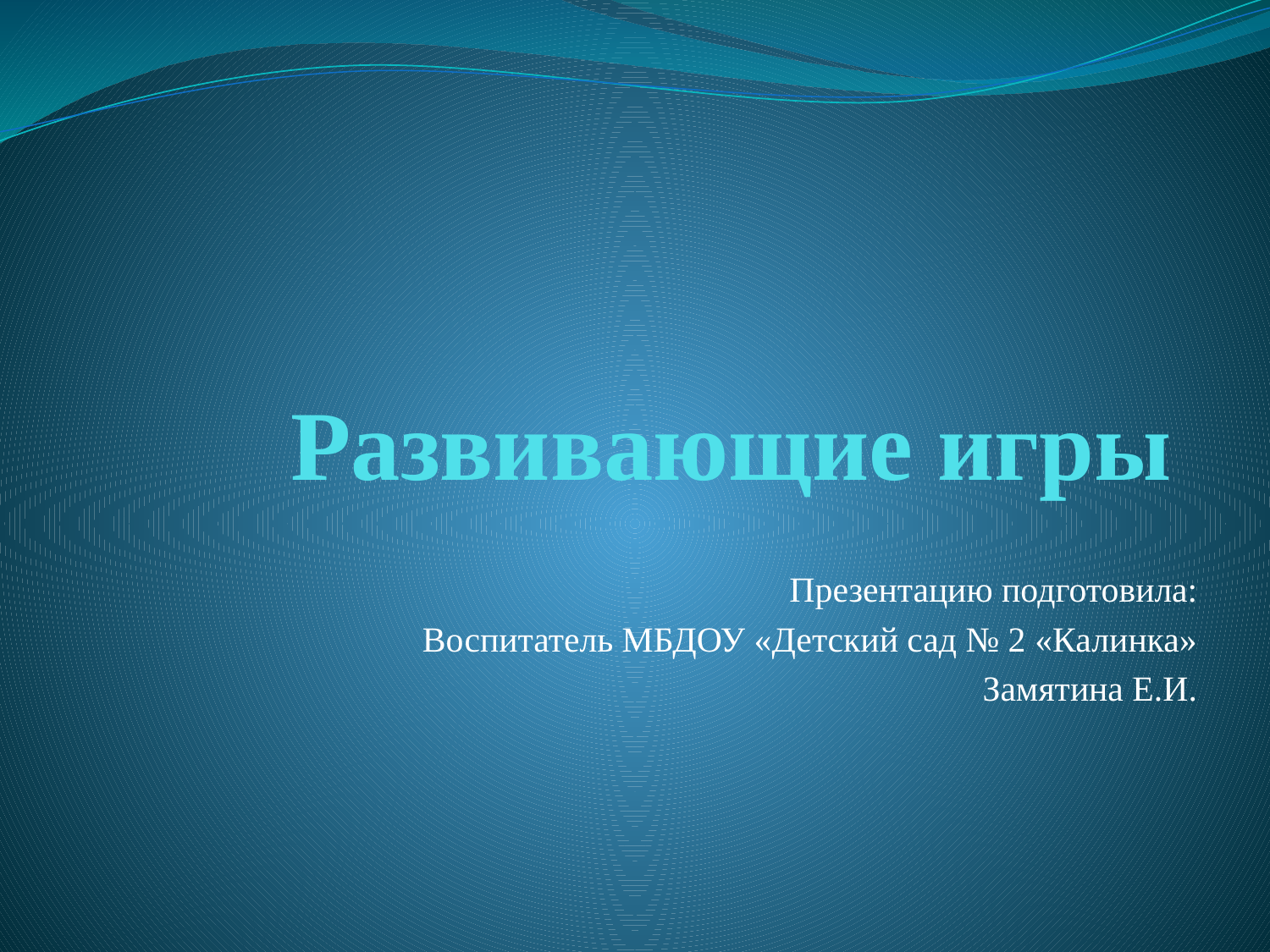

# Развивающие игры
Презентацию подготовила:
Воспитатель МБДОУ «Детский сад № 2 «Калинка»
Замятина Е.И.